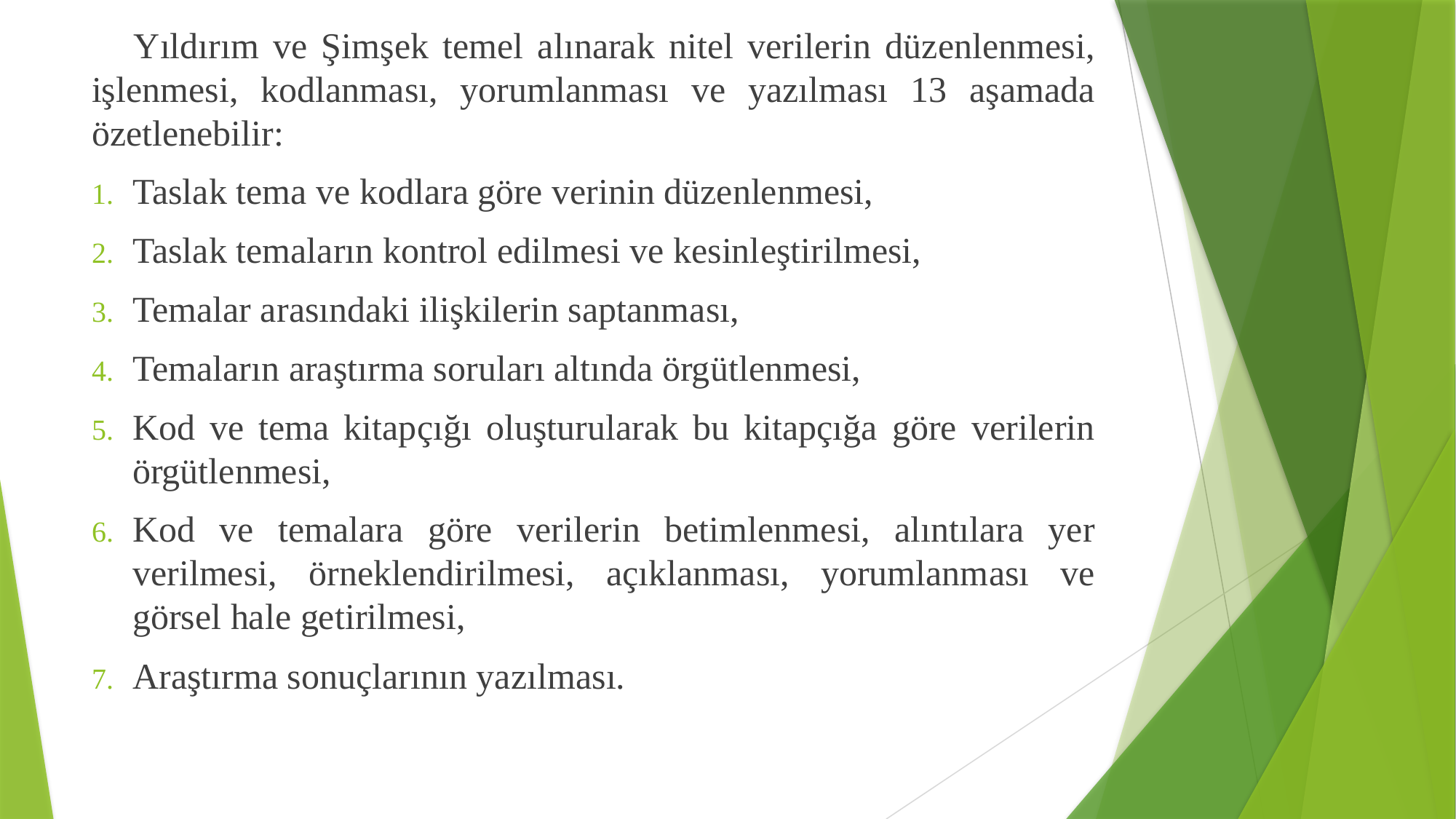

Yıldırım ve Şimşek temel alınarak nitel verilerin düzenlenmesi, işlenmesi, kodlanması, yorumlanması ve yazılması 13 aşamada özetlenebilir:
Taslak tema ve kodlara göre verinin düzenlenmesi,
Taslak temaların kontrol edilmesi ve kesinleştirilmesi,
Temalar arasındaki ilişkilerin saptanması,
Temaların araştırma soruları altında örgütlenmesi,
Kod ve tema kitapçığı oluşturularak bu kitapçığa göre verilerin örgütlenmesi,
Kod ve temalara göre verilerin betimlenmesi, alıntılara yer verilmesi, örneklendirilmesi, açıklanması, yorumlanması ve görsel hale getirilmesi,
Araştırma sonuçlarının yazılması.